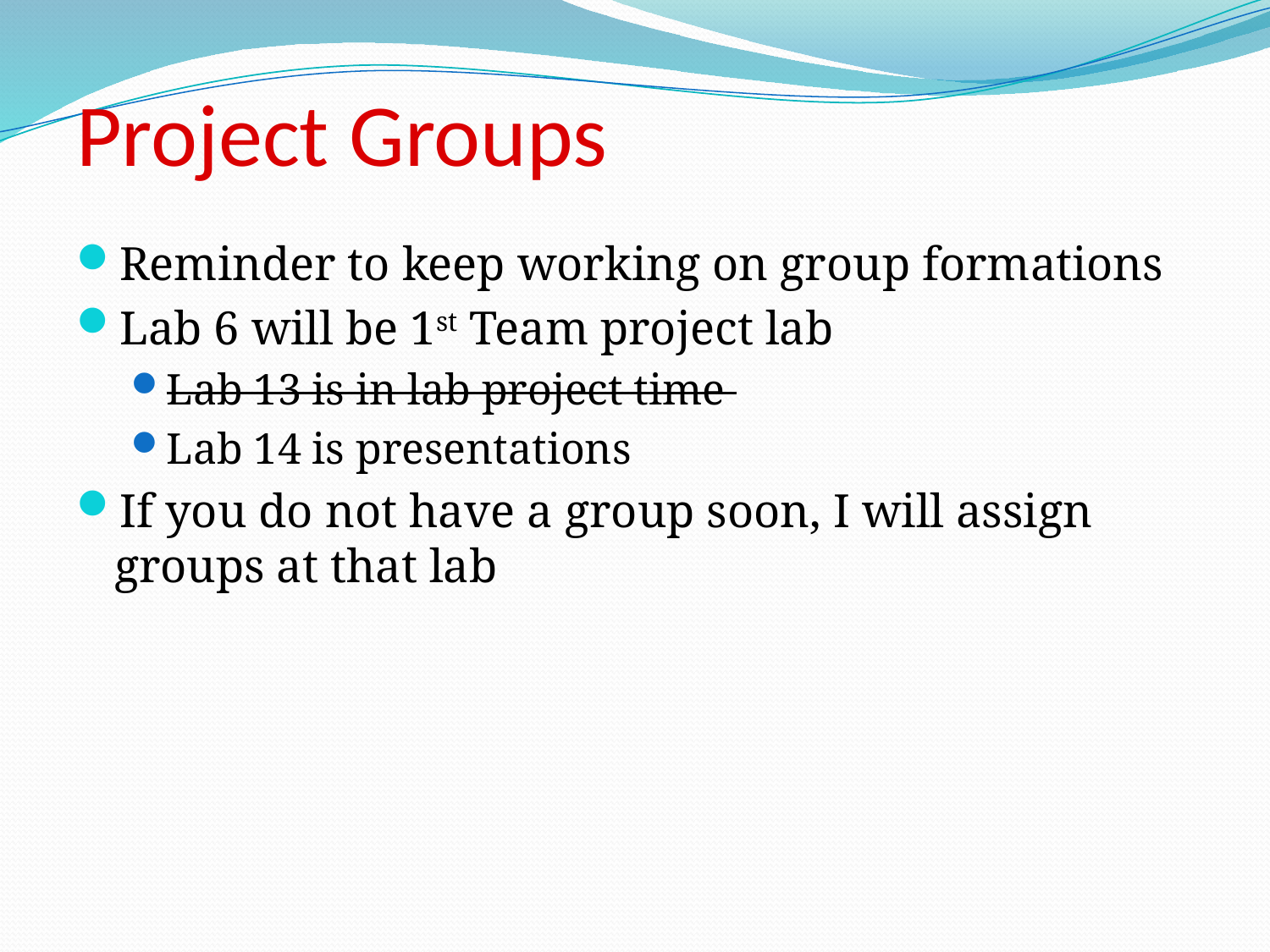

# Project Groups
Reminder to keep working on group formations
Lab 6 will be 1st Team project lab
Lab 13 is in lab project time
Lab 14 is presentations
If you do not have a group soon, I will assign groups at that lab